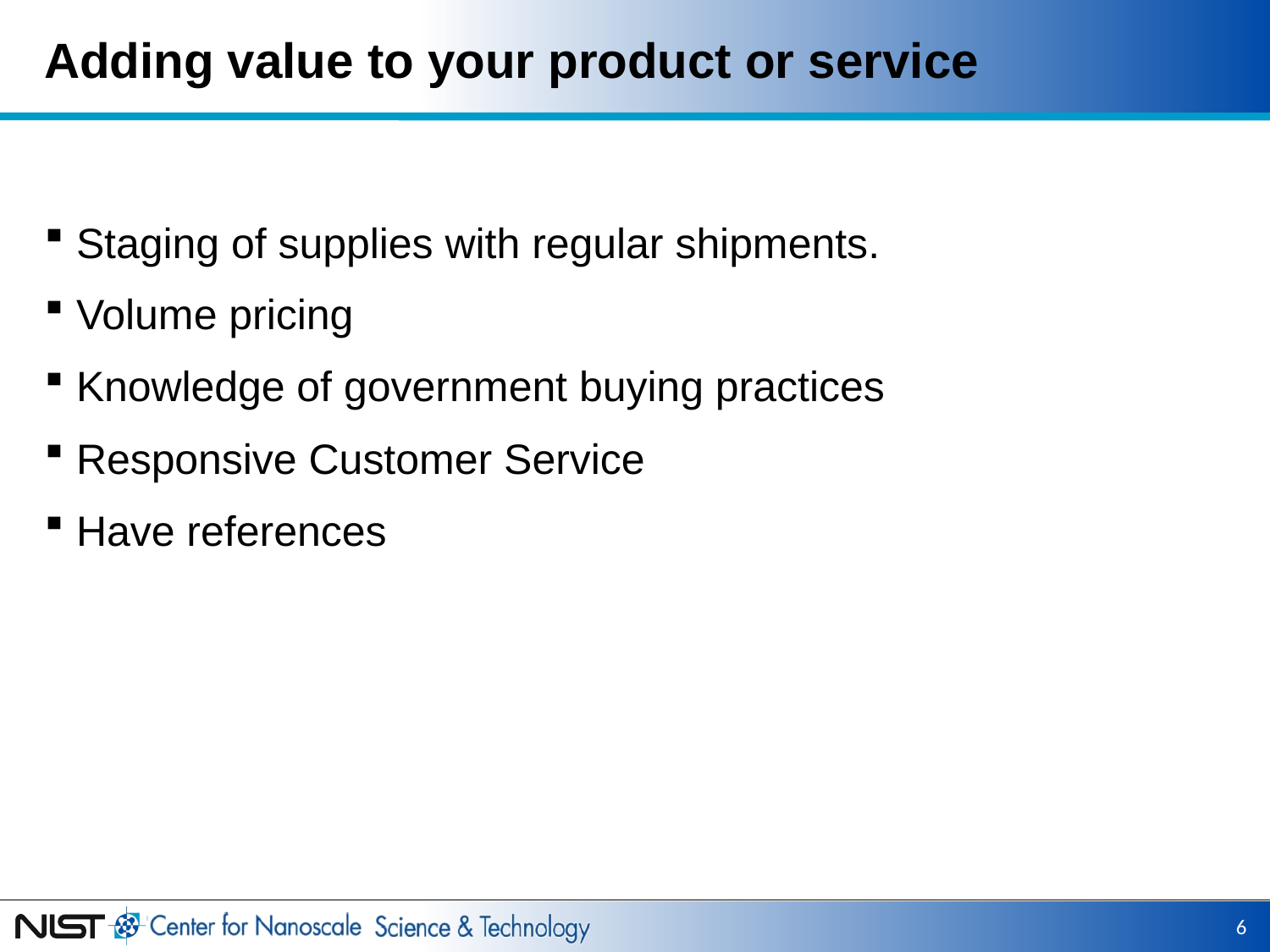

# Adding value to your product or service

Staging of supplies with regular shipments.
Volume pricing
Knowledge of government buying practices
Responsive Customer Service
Have references

6